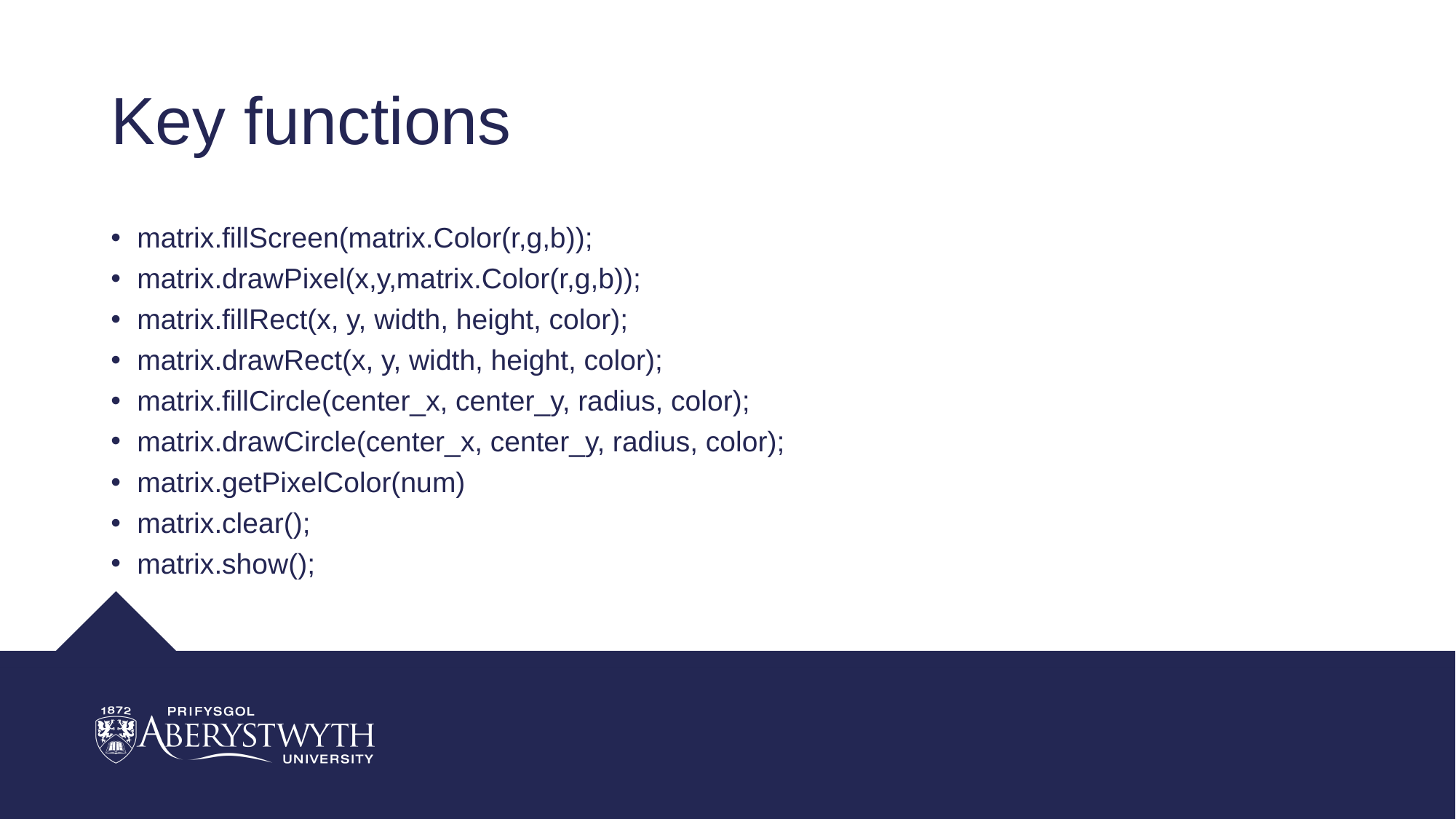

# Key functions
matrix.fillScreen(matrix.Color(r,g,b));
matrix.drawPixel(x,y,matrix.Color(r,g,b));
matrix.fillRect(x, y, width, height, color);
matrix.drawRect(x, y, width, height, color);
matrix.fillCircle(center_x, center_y, radius, color);
matrix.drawCircle(center_x, center_y, radius, color);
matrix.getPixelColor(num)
matrix.clear();
matrix.show();